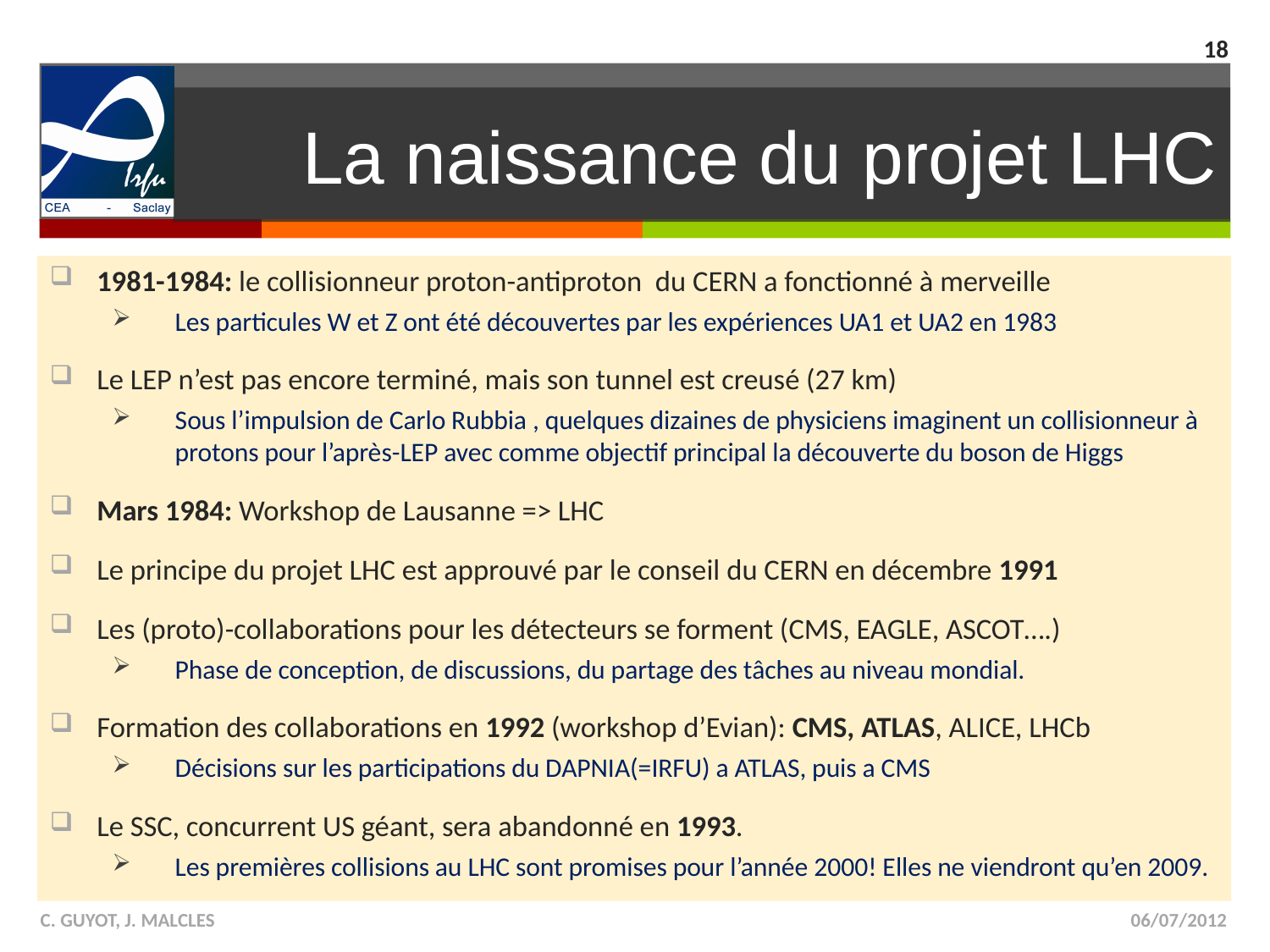

18
# La naissance du projet LHC
1981-1984: le collisionneur proton-antiproton  du CERN a fonctionné à merveille
Les particules W et Z ont été découvertes par les expériences UA1 et UA2 en 1983
Le LEP n’est pas encore terminé, mais son tunnel est creusé (27 km)
Sous l’impulsion de Carlo Rubbia , quelques dizaines de physiciens imaginent un collisionneur à protons pour l’après-LEP avec comme objectif principal la découverte du boson de Higgs
Mars 1984: Workshop de Lausanne => LHC
Le principe du projet LHC est approuvé par le conseil du CERN en décembre 1991
Les (proto)-collaborations pour les détecteurs se forment (CMS, EAGLE, ASCOT….)
Phase de conception, de discussions, du partage des tâches au niveau mondial.
Formation des collaborations en 1992 (workshop d’Evian): CMS, ATLAS, ALICE, LHCb
Décisions sur les participations du DAPNIA(=IRFU) a ATLAS, puis a CMS
Le SSC, concurrent US géant, sera abandonné en 1993.
Les premières collisions au LHC sont promises pour l’année 2000! Elles ne viendront qu’en 2009.
C. GUYOT, J. MALCLES
06/07/2012